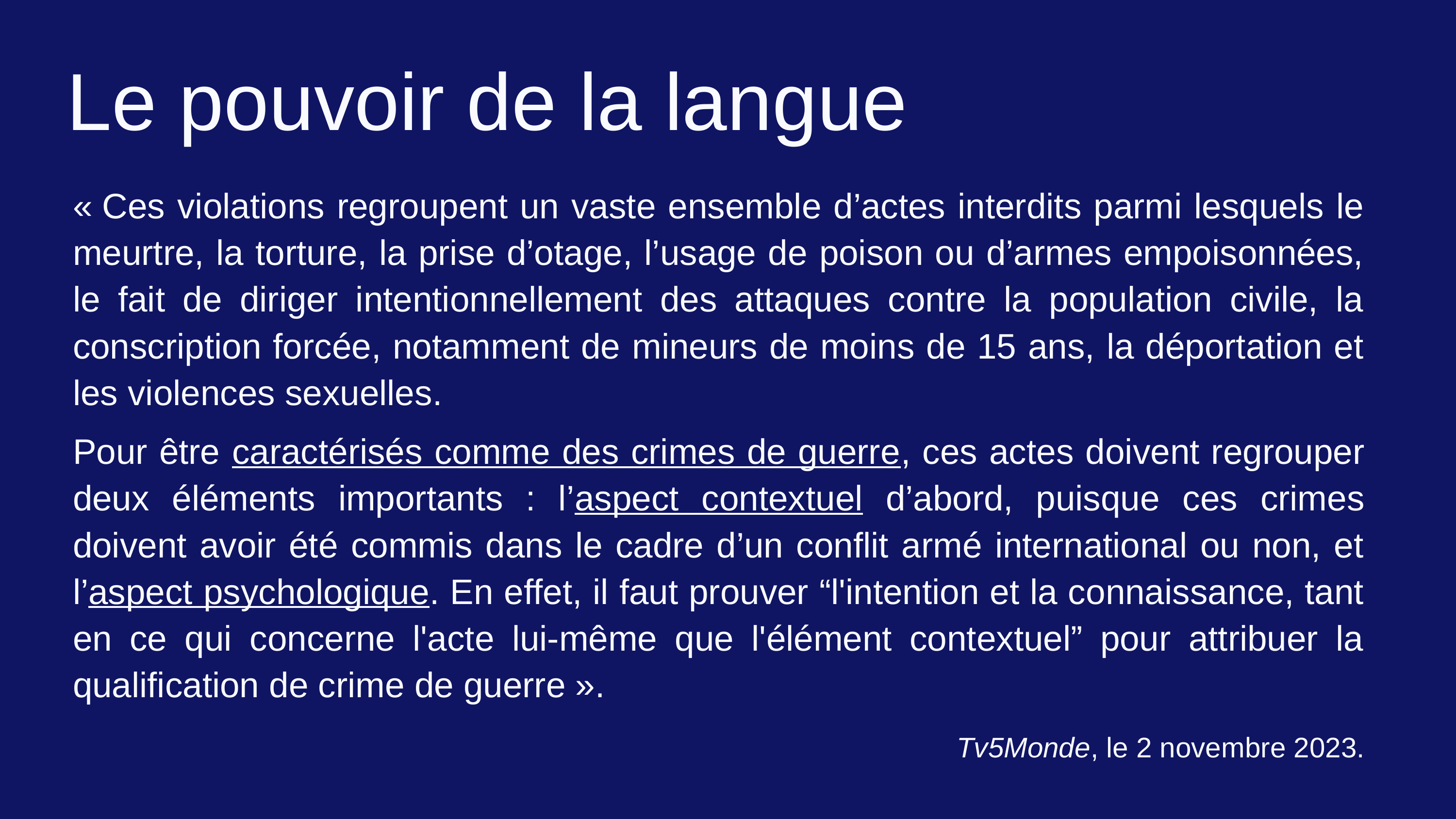

Le pouvoir de la langue
« Ces violations regroupent un vaste ensemble d’actes interdits parmi lesquels le meurtre, la torture, la prise d’otage, l’usage de poison ou d’armes empoisonnées, le fait de diriger intentionnellement des attaques contre la population civile, la conscription forcée, notamment de mineurs de moins de 15 ans, la déportation et les violences sexuelles.
Pour être caractérisés comme des crimes de guerre, ces actes doivent regrouper deux éléments importants : l’aspect contextuel d’abord, puisque ces crimes doivent avoir été commis dans le cadre d’un conflit armé international ou non, et l’aspect psychologique. En effet, il faut prouver “l'intention et la connaissance, tant en ce qui concerne l'acte lui-même que l'élément contextuel” pour attribuer la qualification de crime de guerre ».
Tv5Monde, le 2 novembre 2023.